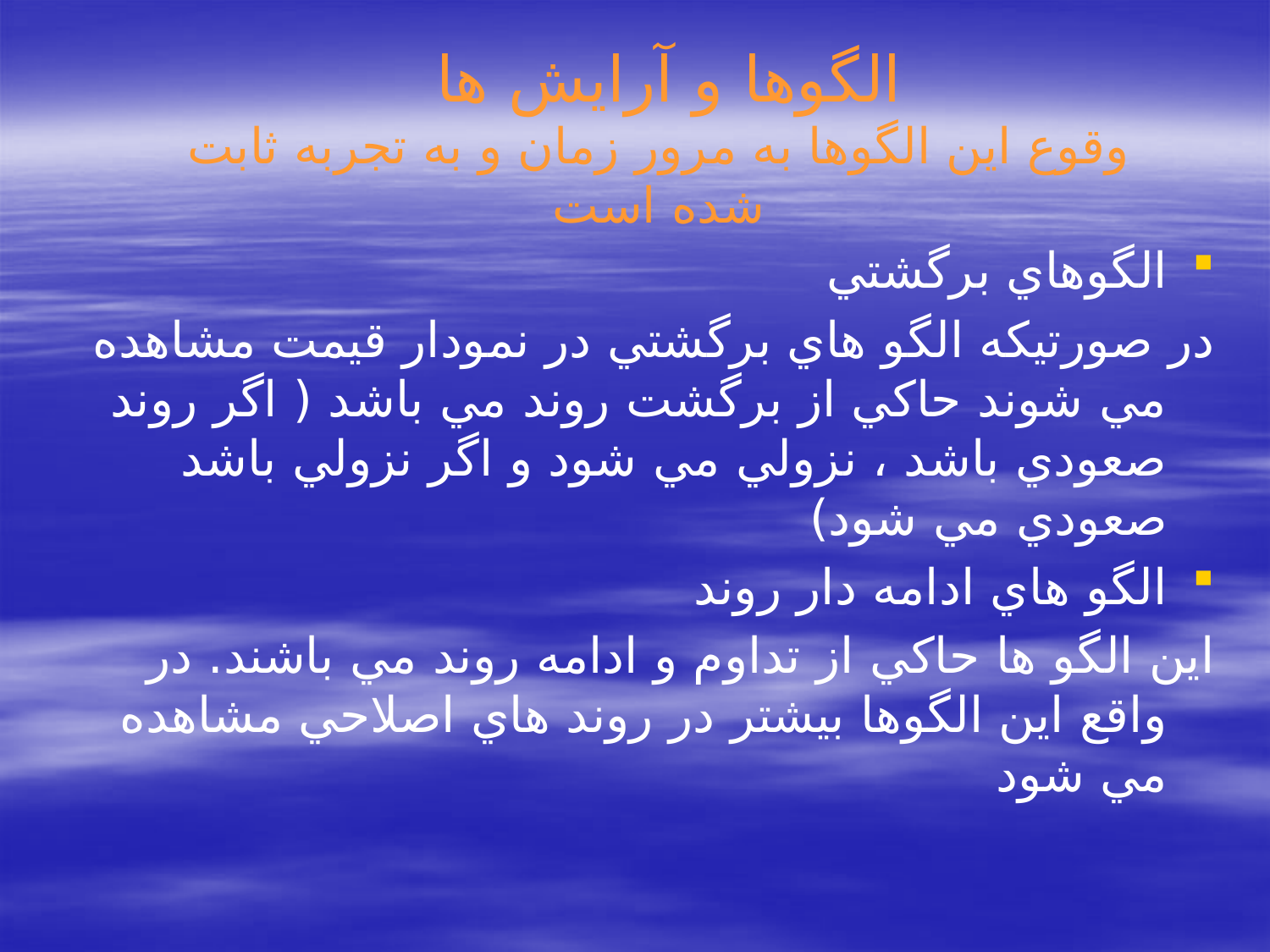

# الگوها و آرايش ها وقوع اين الگوها به مرور زمان و به تجربه ثابت شده است
الگوهاي برگشتي
در صورتيكه الگو هاي برگشتي در نمودار قيمت مشاهده مي شوند حاكي از برگشت روند مي باشد ( اگر روند صعودي باشد ، نزولي مي شود و اگر نزولي باشد صعودي مي شود)
الگو هاي ادامه دار روند
اين الگو ها حاكي از تداوم و ادامه روند مي باشند. در واقع اين الگوها بيشتر در روند هاي اصلاحي مشاهده مي شود